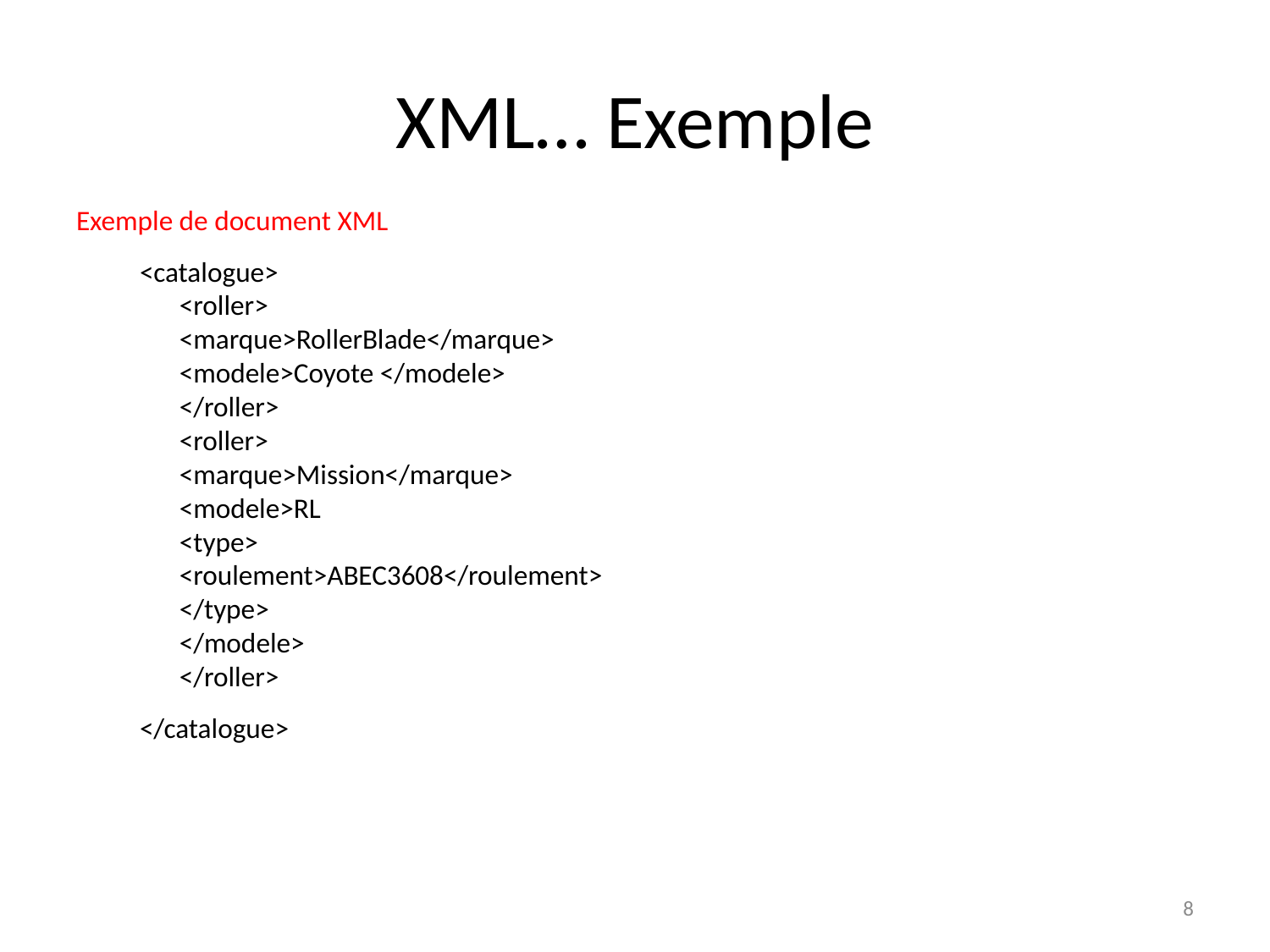

# XML… Exemple
Exemple de document XML
<catalogue>
<roller>
<marque>RollerBlade</marque>
<modele>Coyote </modele>
</roller>
<roller>
<marque>Mission</marque>
<modele>RL
<type>
<roulement>ABEC3608</roulement>
</type>
</modele>
</roller>
</catalogue>
8